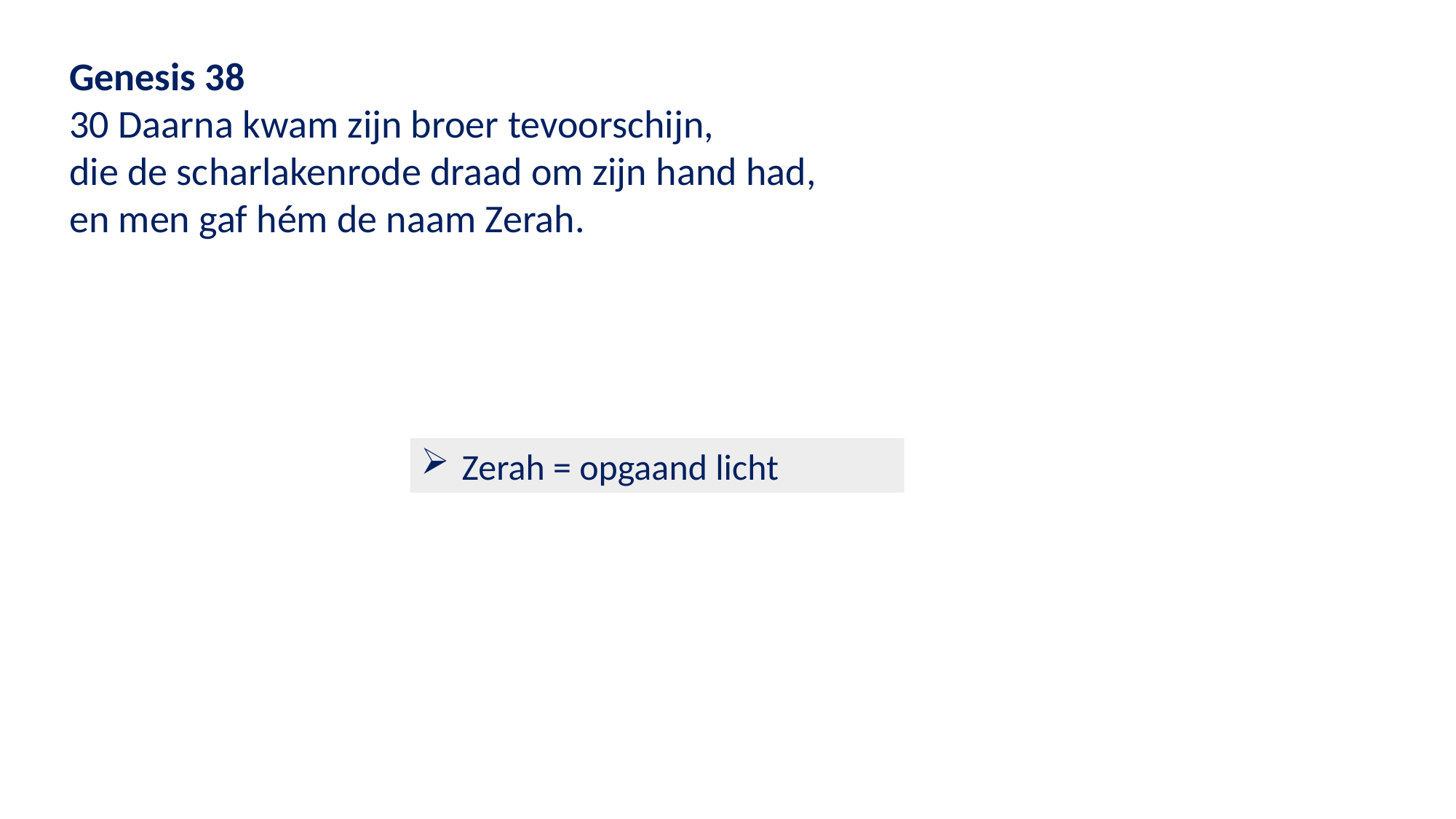

Genesis 38
30 Daarna kwam zijn broer tevoorschijn,
die de scharlakenrode draad om zijn hand had,
en men gaf hém de naam Zerah.
Zerah = opgaand licht